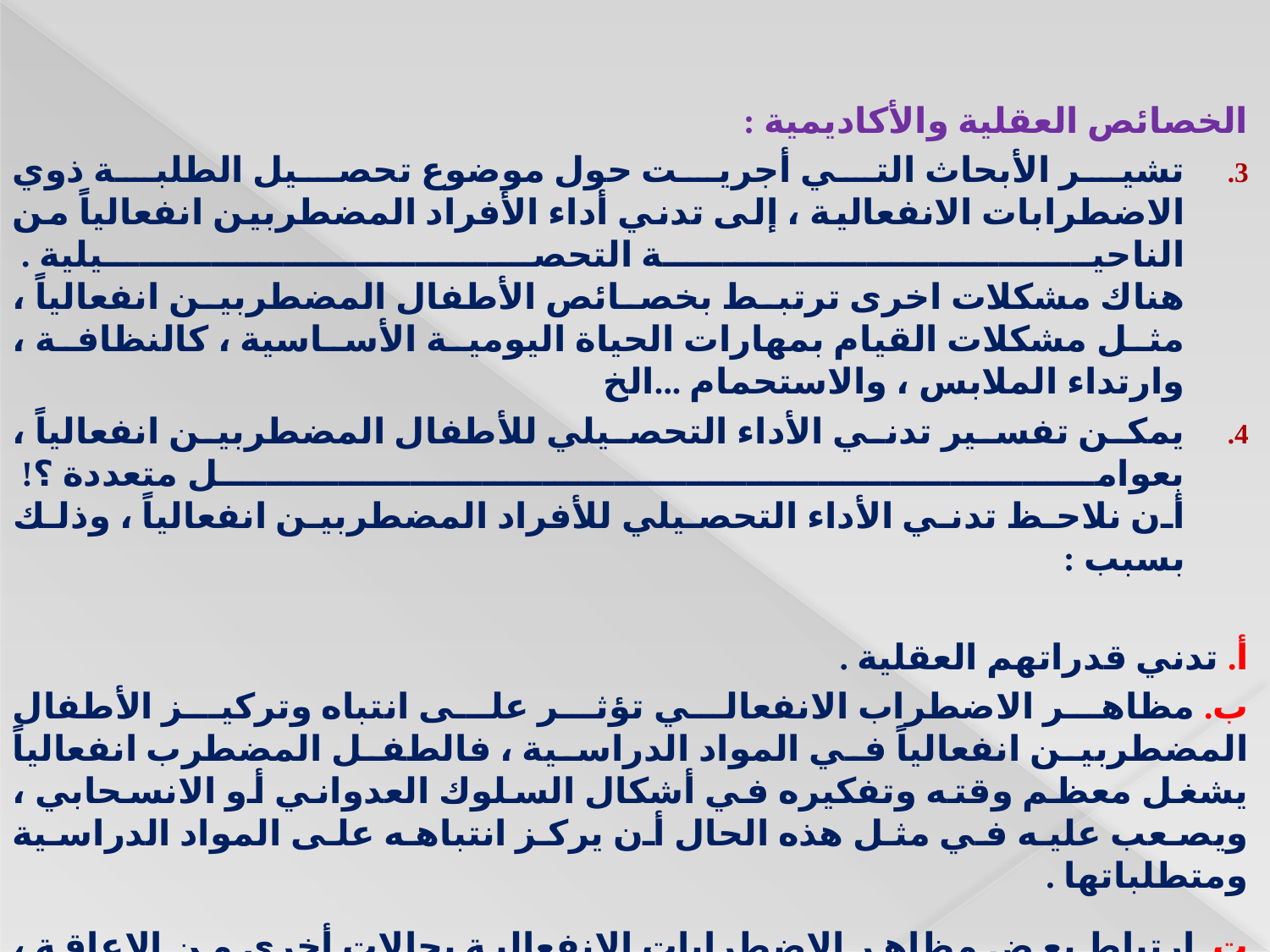

الخصائص العقلية والأكاديمية :
تشير الأبحاث التي أجريت حول موضوع تحصيل الطلبة ذوي الاضطرابات الانفعالية ، إلى تدني أداء الأفراد المضطربين انفعالياً من الناحية التحصيلية .
هناك مشكلات اخرى ترتبط بخصائص الأطفال المضطربين انفعالياً ، مثل مشكلات القيام بمهارات الحياة اليومية الأساسية ، كالنظافة ، وارتداء الملابس ، والاستحمام ...الخ
يمكن تفسير تدني الأداء التحصيلي للأطفال المضطربين انفعالياً ، بعوامل متعددة ؟!
أن نلاحظ تدني الأداء التحصيلي للأفراد المضطربين انفعالياً ، وذلك بسبب :

أ. تدني قدراتهم العقلية .
ب. مظاهر الاضطراب الانفعالي تؤثر على انتباه وتركيز الأطفال المضطربين انفعالياً في المواد الدراسية ، فالطفل المضطرب انفعالياً يشغل معظم وقته وتفكيره في أشكال السلوك العدواني أو الانسحابي ، ويصعب عليه في مثل هذه الحال أن يركز انتباهه على المواد الدراسية ومتطلباتها .
ت. ارتباط بعض مظاهر الاضطرابات الانفعالية بحالات أخرى من الاعاقة ، كصعوبات التعلم والتي يعتبر فيها النشاط الزائد للفرد سبباً في تشتت انتباه الفرد وتركيزه .